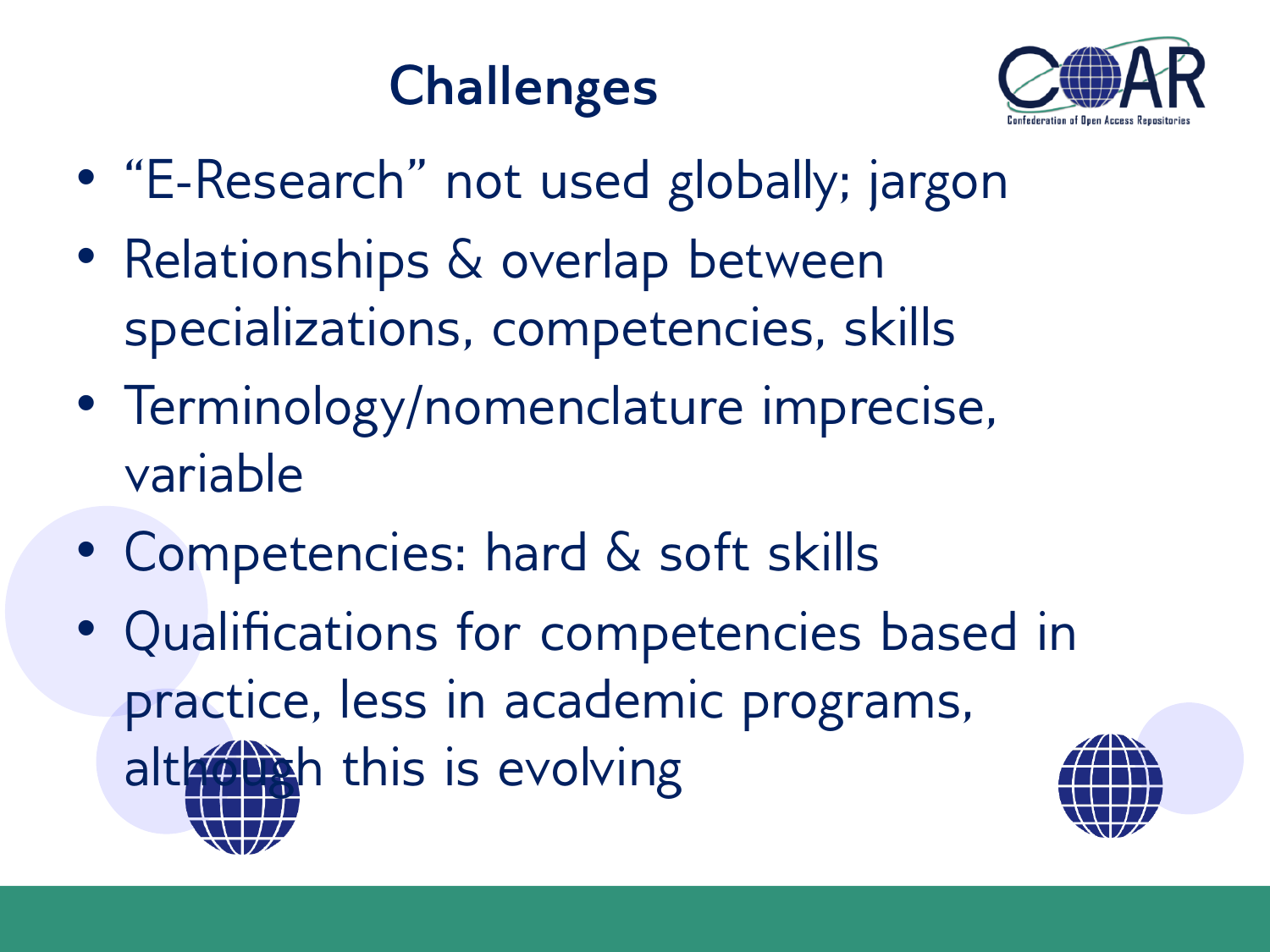

# Challenges
“E-Research” not used globally; jargon
Relationships & overlap between specializations, competencies, skills
Terminology/nomenclature imprecise, variable
Competencies: hard & soft skills
Qualifications for competencies based in practice, less in academic programs, although this is evolving